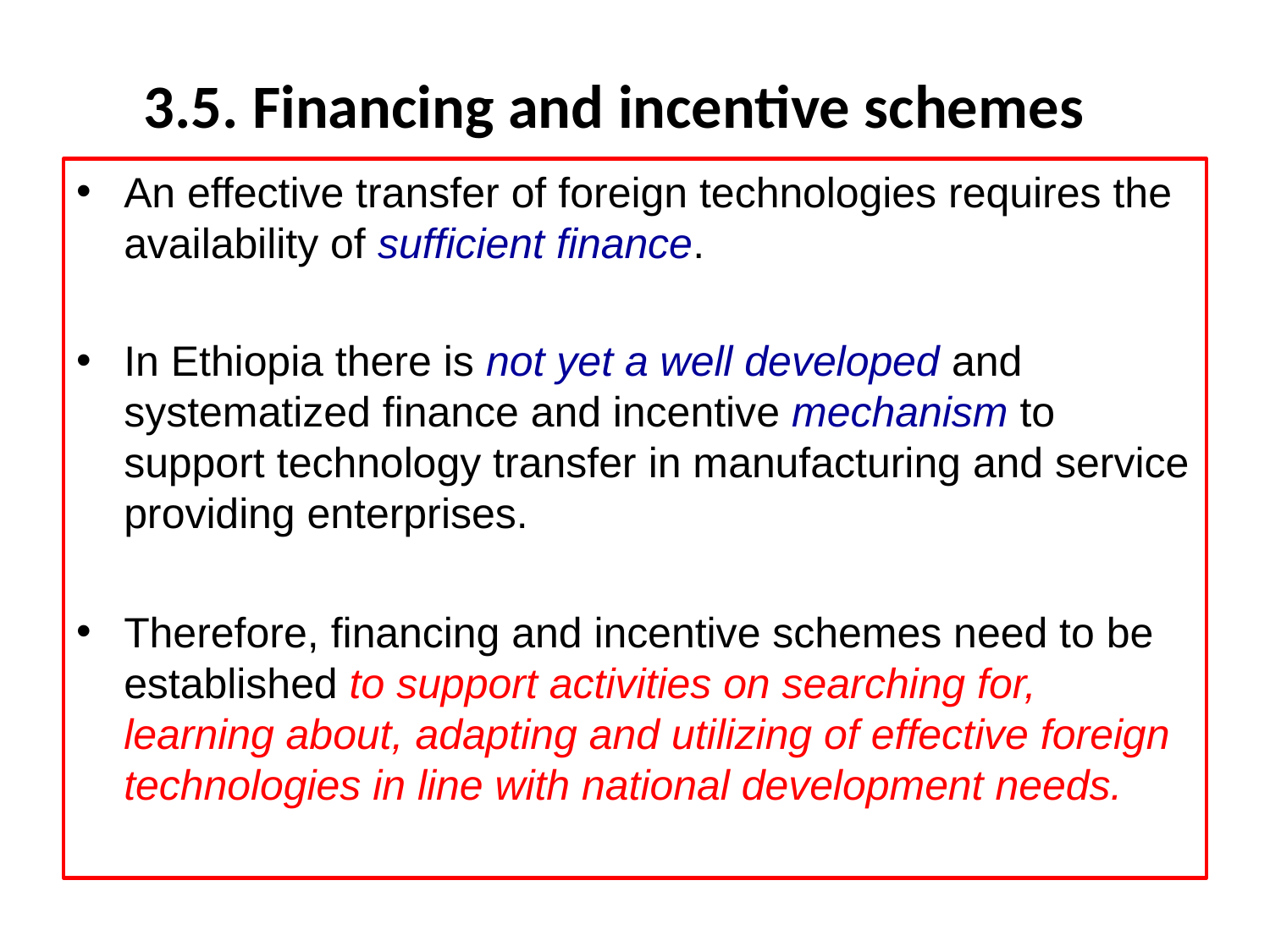

# 3.5. Financing and incentive schemes
An effective transfer of foreign technologies requires the availability of sufficient finance.

In Ethiopia there is not yet a well developed and systematized finance and incentive mechanism to support technology transfer in manufacturing and service providing enterprises.

Therefore, financing and incentive schemes need to be established to support activities on searching for, learning about, adapting and utilizing of effective foreign technologies in line with national development needs.